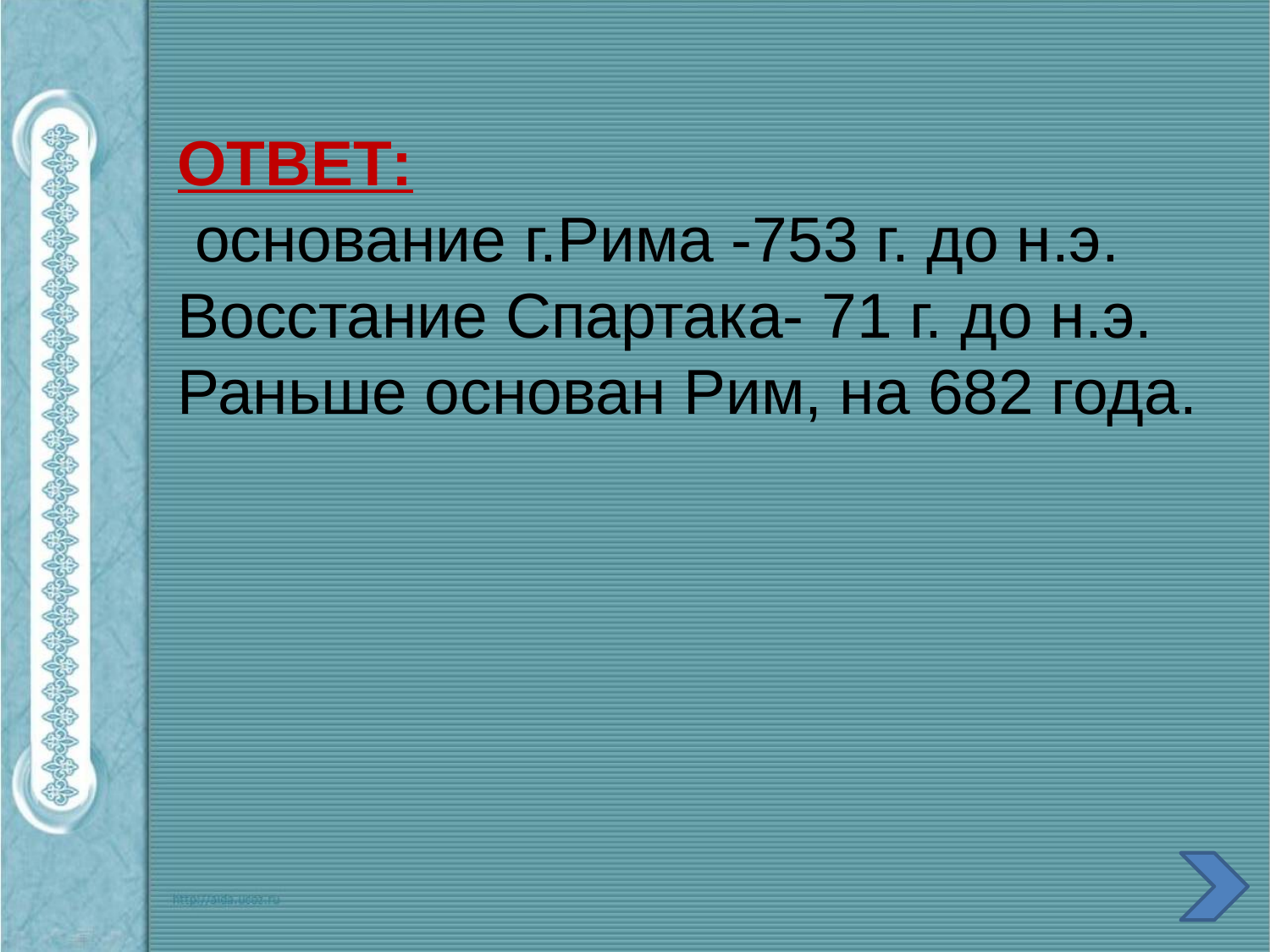

ОТВЕТ:
 основание г.Рима -753 г. до н.э.
Восстание Спартака- 71 г. до н.э.
Раньше основан Рим, на 682 года.